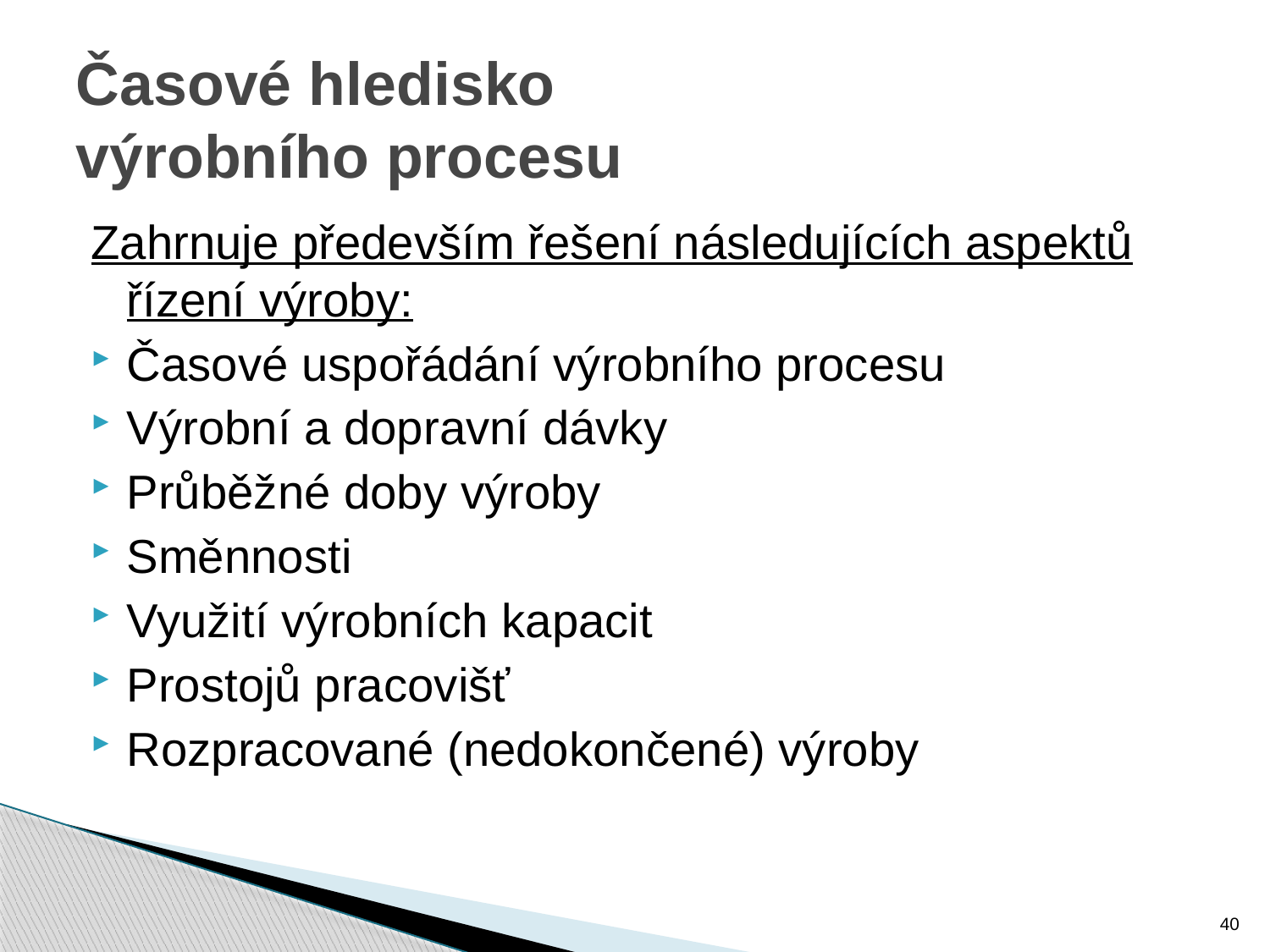

# Časové hledisko výrobního procesu
Zahrnuje především řešení následujících aspektů řízení výroby:
Časové uspořádání výrobního procesu
Výrobní a dopravní dávky
Průběžné doby výroby
Směnnosti
Využití výrobních kapacit
Prostojů pracovišť
Rozpracované (nedokončené) výroby

40